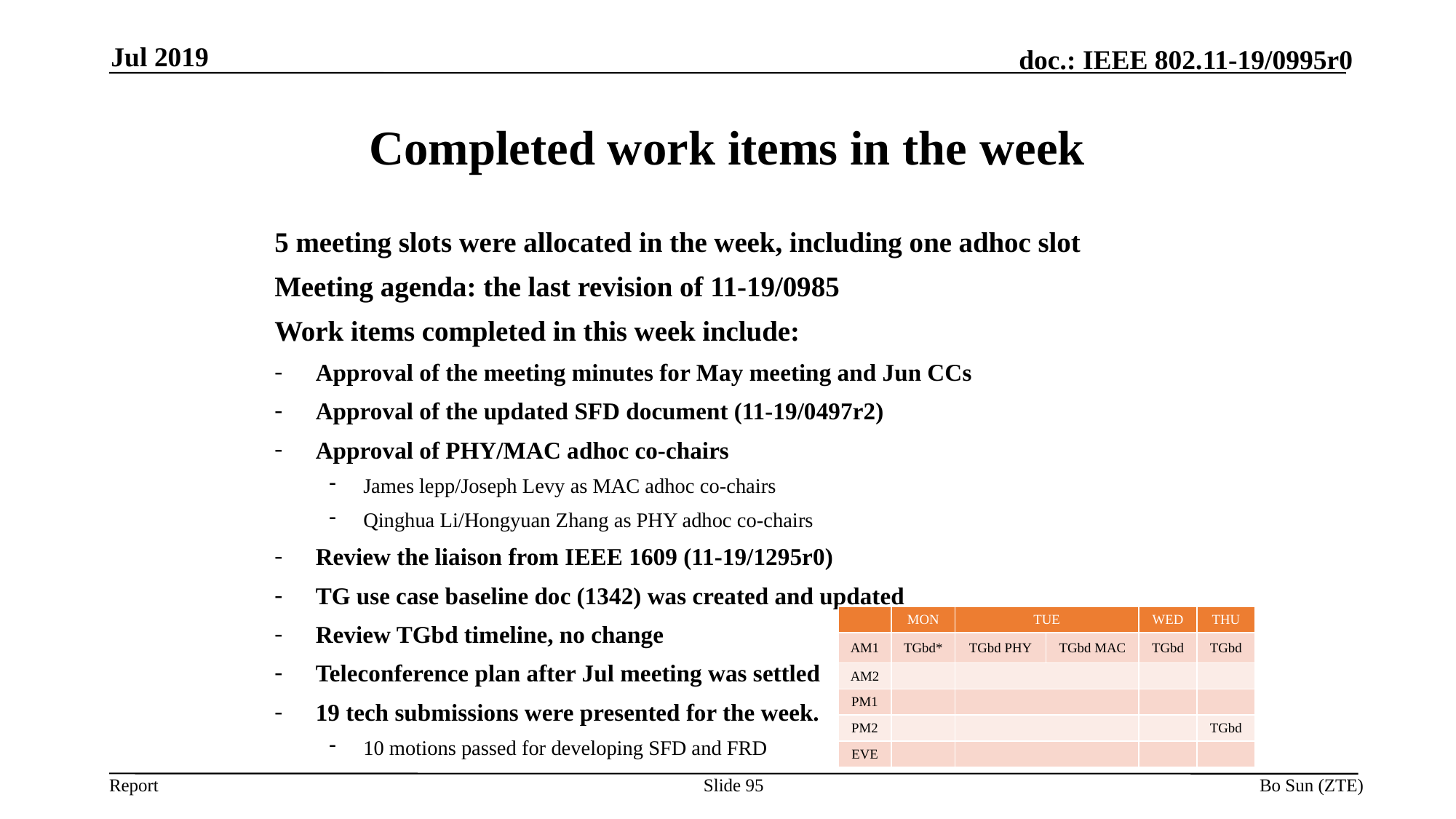

Jul 2019
# Completed work items in the week
5 meeting slots were allocated in the week, including one adhoc slot
Meeting agenda: the last revision of 11-19/0985
Work items completed in this week include:
Approval of the meeting minutes for May meeting and Jun CCs
Approval of the updated SFD document (11-19/0497r2)
Approval of PHY/MAC adhoc co-chairs
James lepp/Joseph Levy as MAC adhoc co-chairs
Qinghua Li/Hongyuan Zhang as PHY adhoc co-chairs
Review the liaison from IEEE 1609 (11-19/1295r0)
TG use case baseline doc (1342) was created and updated
Review TGbd timeline, no change
Teleconference plan after Jul meeting was settled
19 tech submissions were presented for the week.
10 motions passed for developing SFD and FRD
|  | MON | TUE |  | WED | THU |
| --- | --- | --- | --- | --- | --- |
| AM1 | TGbd\* | TGbd PHY | TGbd MAC | TGbd | TGbd |
| AM2 |  |  |  |  |  |
| PM1 |  |  |  |  |  |
| PM2 |  |  |  |  | TGbd |
| EVE |  |  |  |  |  |
Bo Sun (ZTE)
Slide 95